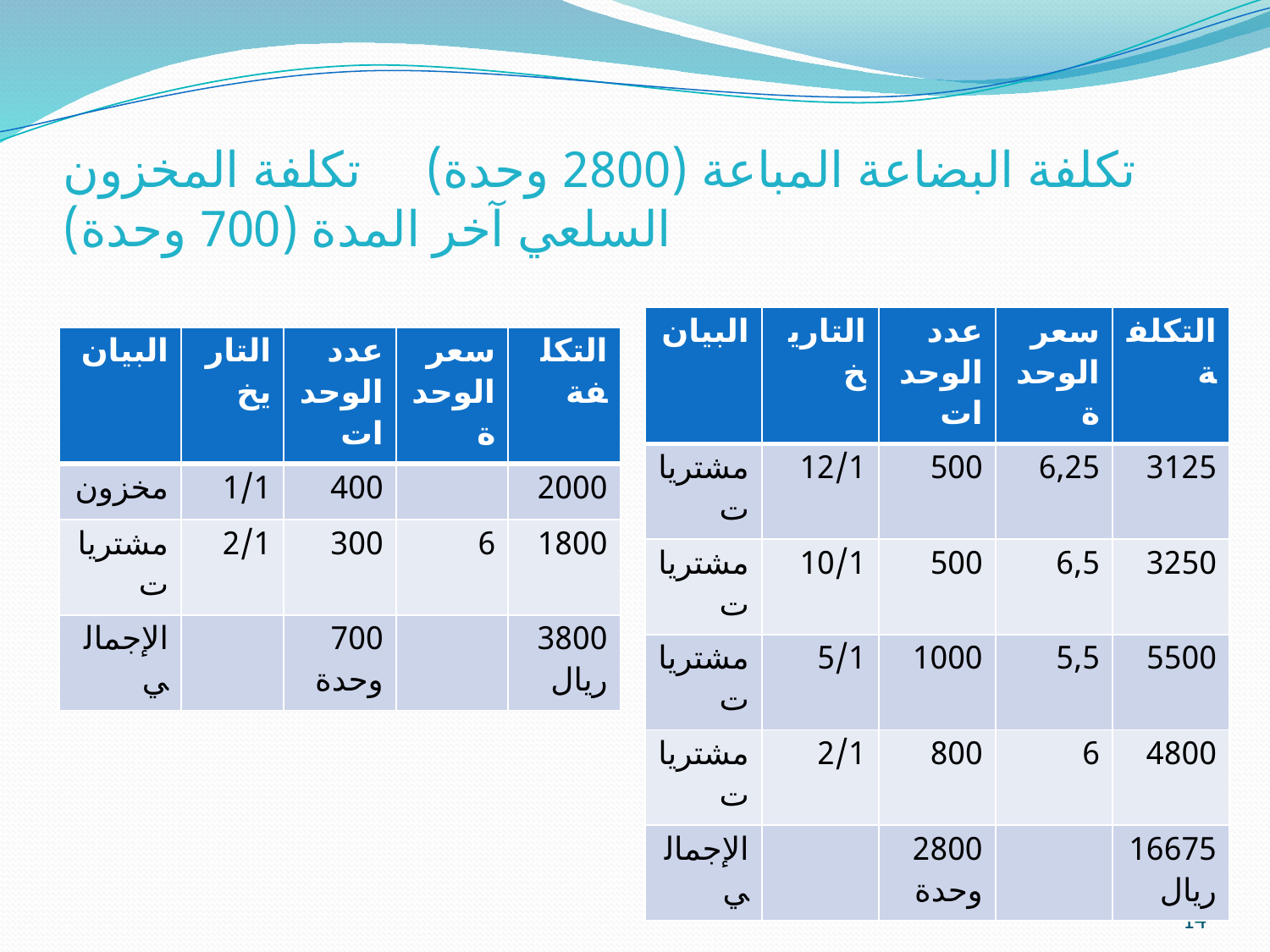

# تكلفة البضاعة المباعة (2800 وحدة)     تكلفة المخزون السلعي آخر المدة (700 وحدة)
| البيان | التاريخ | عدد الوحدات | سعر الوحدة | التكلفة |
| --- | --- | --- | --- | --- |
| مشتريات | 12/1 | 500 | 6,25 | 3125 |
| مشتريات | 10/1 | 500 | 6,5 | 3250 |
| مشتريات | 5/1 | 1000 | 5,5 | 5500 |
| مشتريات | 2/1 | 800 | 6 | 4800 |
| الإجمالي |  | 2800 وحدة |  | 16675 ريال |
| البيان | التاريخ | عدد الوحدات | سعر الوحدة | التكلفة |
| --- | --- | --- | --- | --- |
| مخزون | 1/1 | 400 |  | 2000 |
| مشتريات | 2/1 | 300 | 6 | 1800 |
| الإجمالي |  | 700 وحدة |  | 3800 ريال |
14